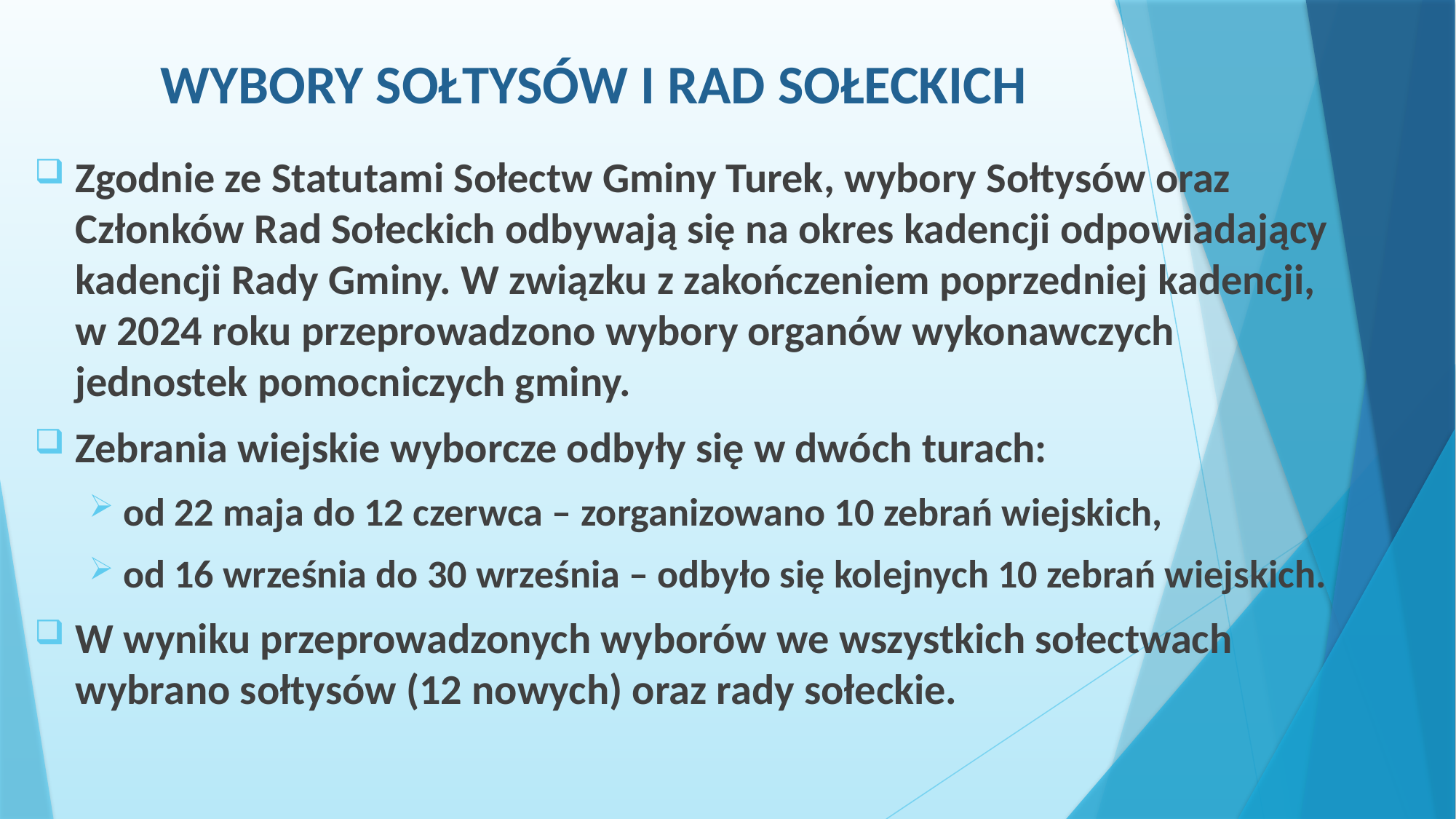

# WYBORY SOŁTYSÓW I RAD SOŁECKICH
Zgodnie ze Statutami Sołectw Gminy Turek, wybory Sołtysów oraz Członków Rad Sołeckich odbywają się na okres kadencji odpowiadający kadencji Rady Gminy. W związku z zakończeniem poprzedniej kadencji,
w 2024 roku przeprowadzono wybory organów wykonawczych jednostek pomocniczych gminy.
Zebrania wiejskie wyborcze odbyły się w dwóch turach:
od 22 maja do 12 czerwca – zorganizowano 10 zebrań wiejskich,
od 16 września do 30 września – odbyło się kolejnych 10 zebrań wiejskich.
W wyniku przeprowadzonych wyborów we wszystkich sołectwach wybrano sołtysów (12 nowych) oraz rady sołeckie.